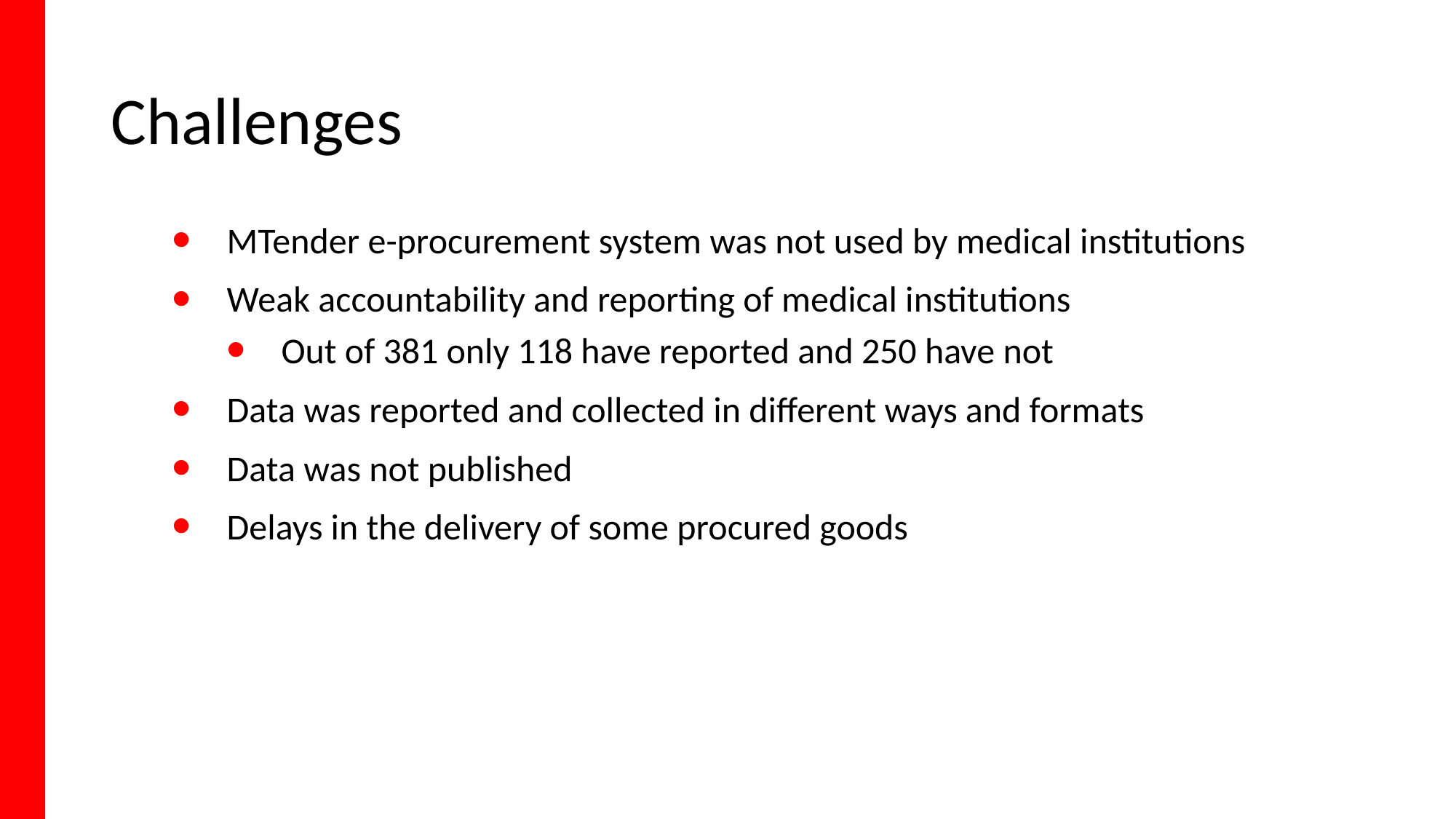

# Challenges
MTender e-procurement system was not used by medical institutions
Weak accountability and reporting of medical institutions
Out of 381 only 118 have reported and 250 have not
Data was reported and collected in different ways and formats
Data was not published
Delays in the delivery of some procured goods